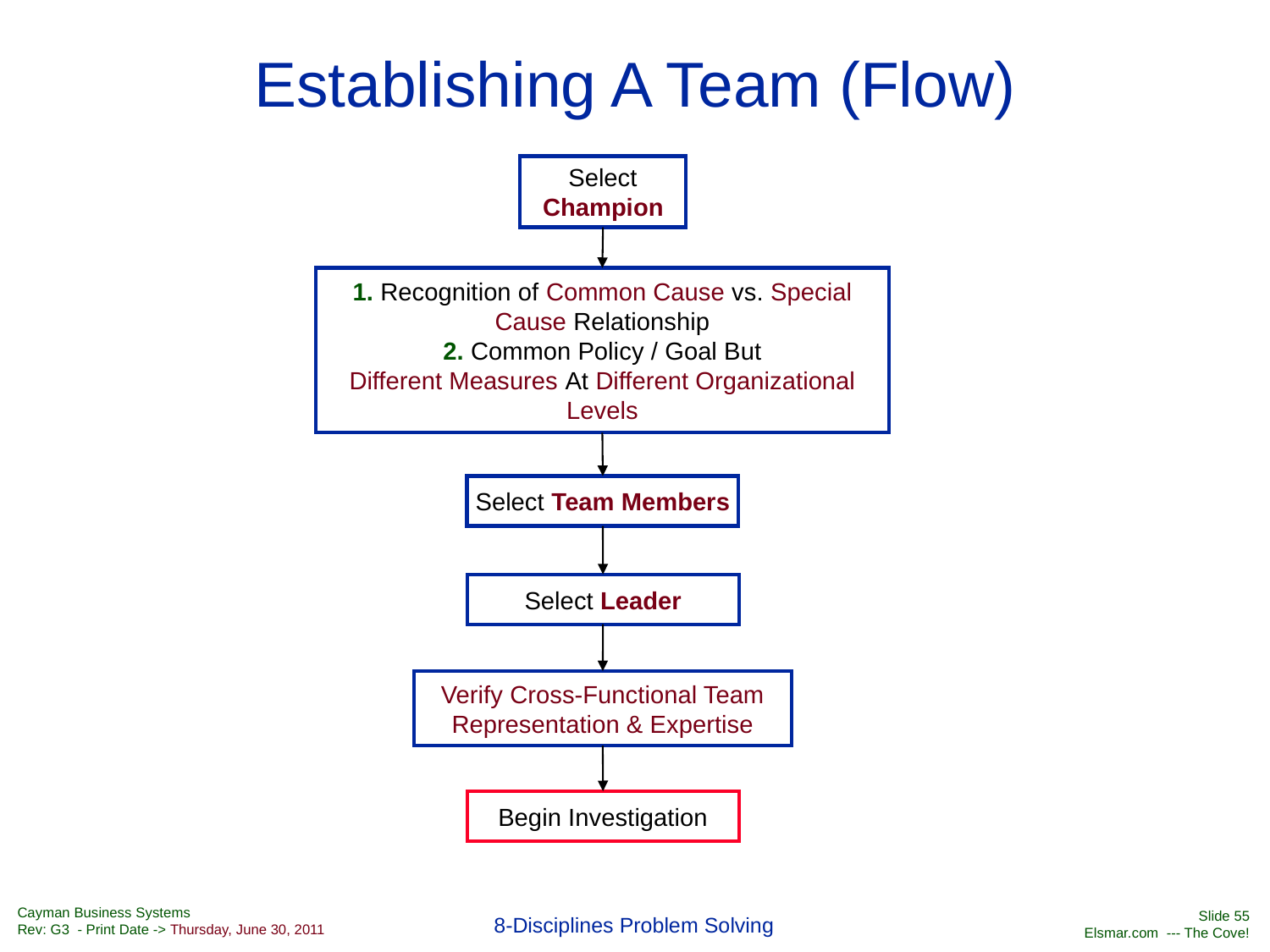

# Establishing A Team (Flow)
Select
Champion
1. Recognition of Common Cause vs. Special
Cause Relationship
2. Common Policy / Goal But
Different Measures At Different Organizational
Levels
Select Team Members
Select Leader
Verify Cross-Functional Team
Representation & Expertise
Begin Investigation